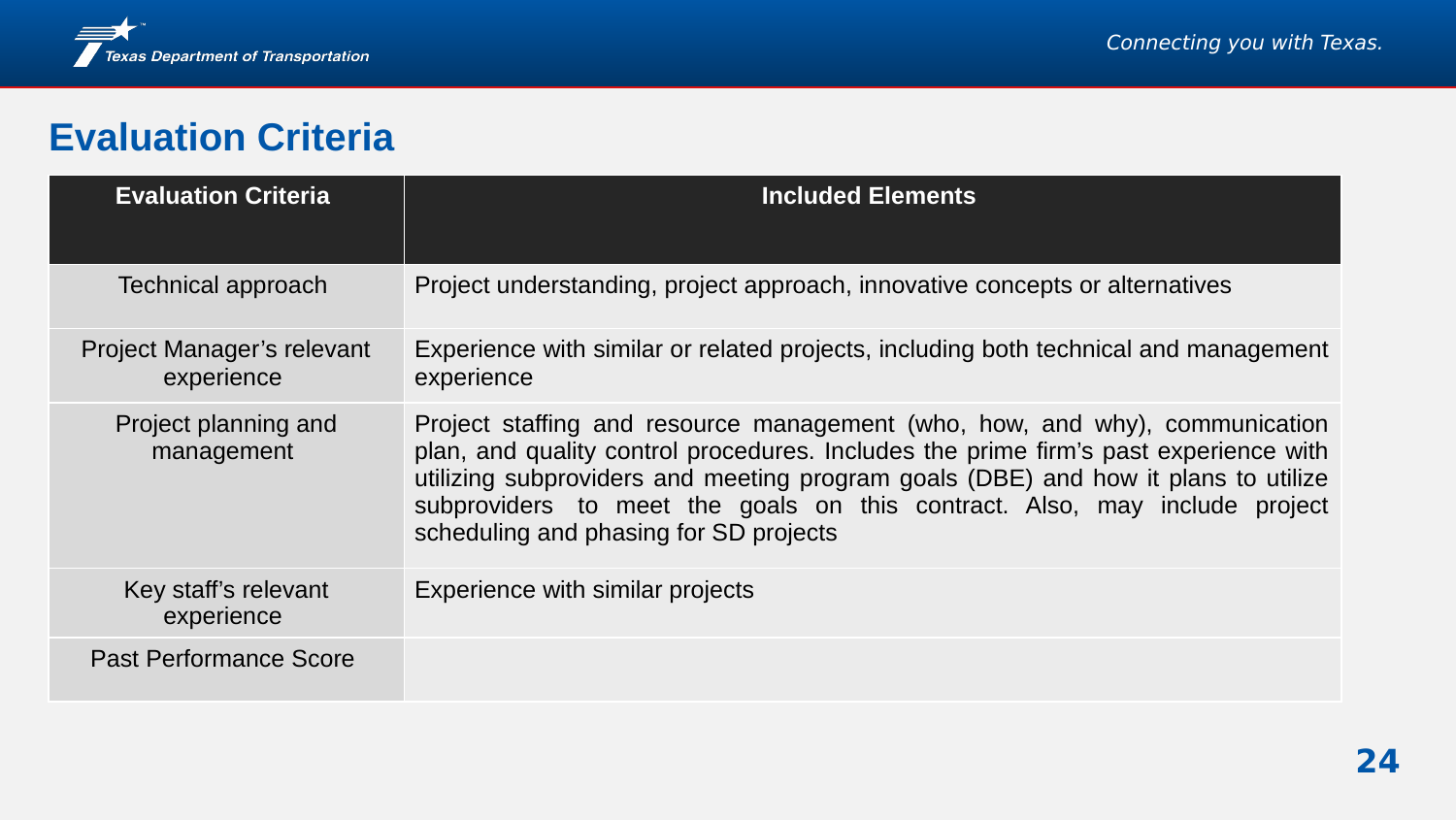

# Evaluation Criteria
| Evaluation Criteria | Included Elements |
| --- | --- |
| Technical approach | Project understanding, project approach, innovative concepts or alternatives |
| Project Manager’s relevant experience | Experience with similar or related projects, including both technical and management experience |
| Project planning and management | Project staffing and resource management (who, how, and why), communication plan, and quality control procedures. Includes the prime firm’s past experience with utilizing subproviders and meeting program goals (DBE) and how it plans to utilize subproviders  to meet the goals on this contract. Also, may include project scheduling and phasing for SD projects |
| Key staff’s relevant experience | Experience with similar projects |
| Past Performance Score |  |